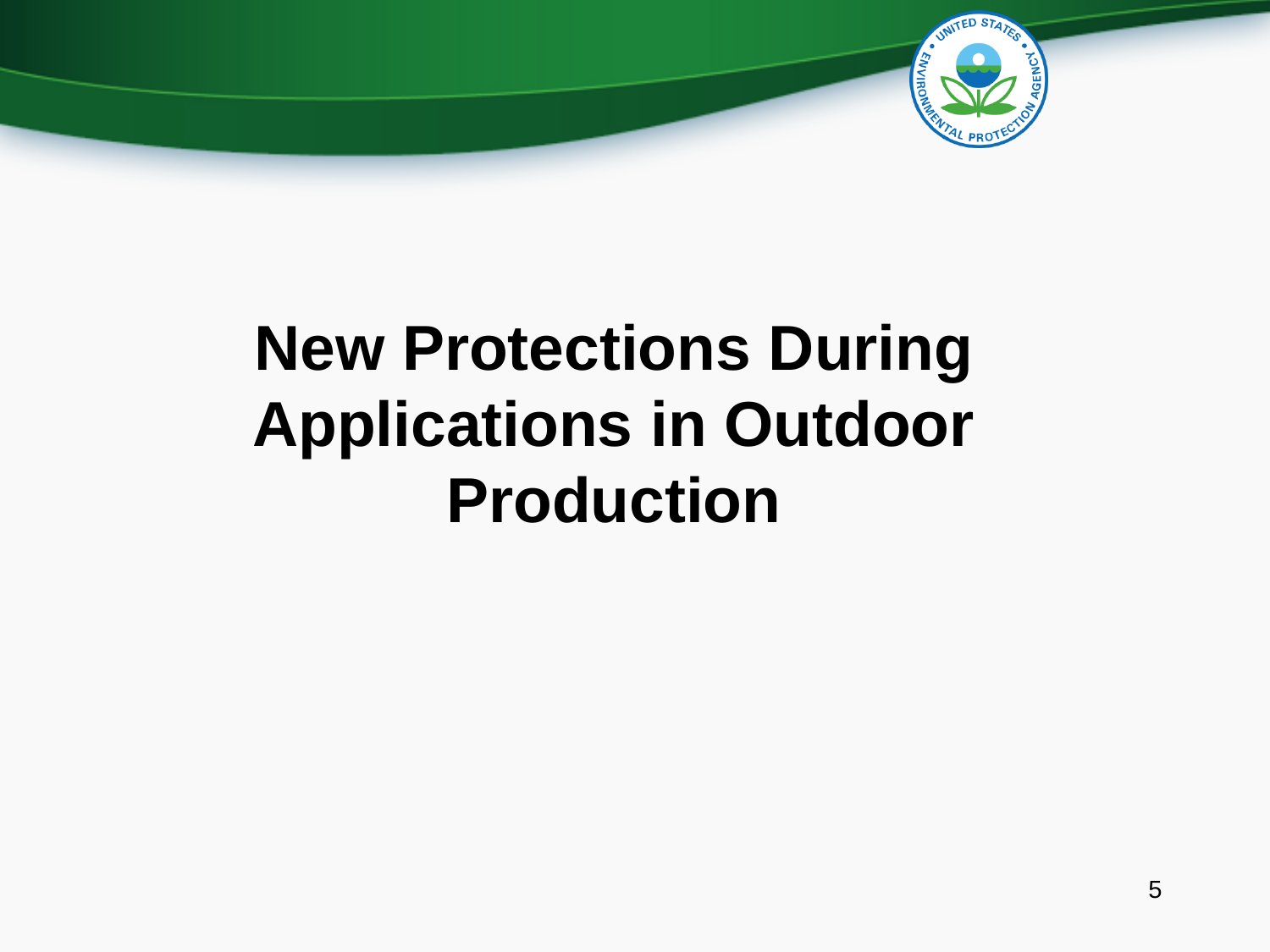

# New Protections During Applications in Outdoor Production
5